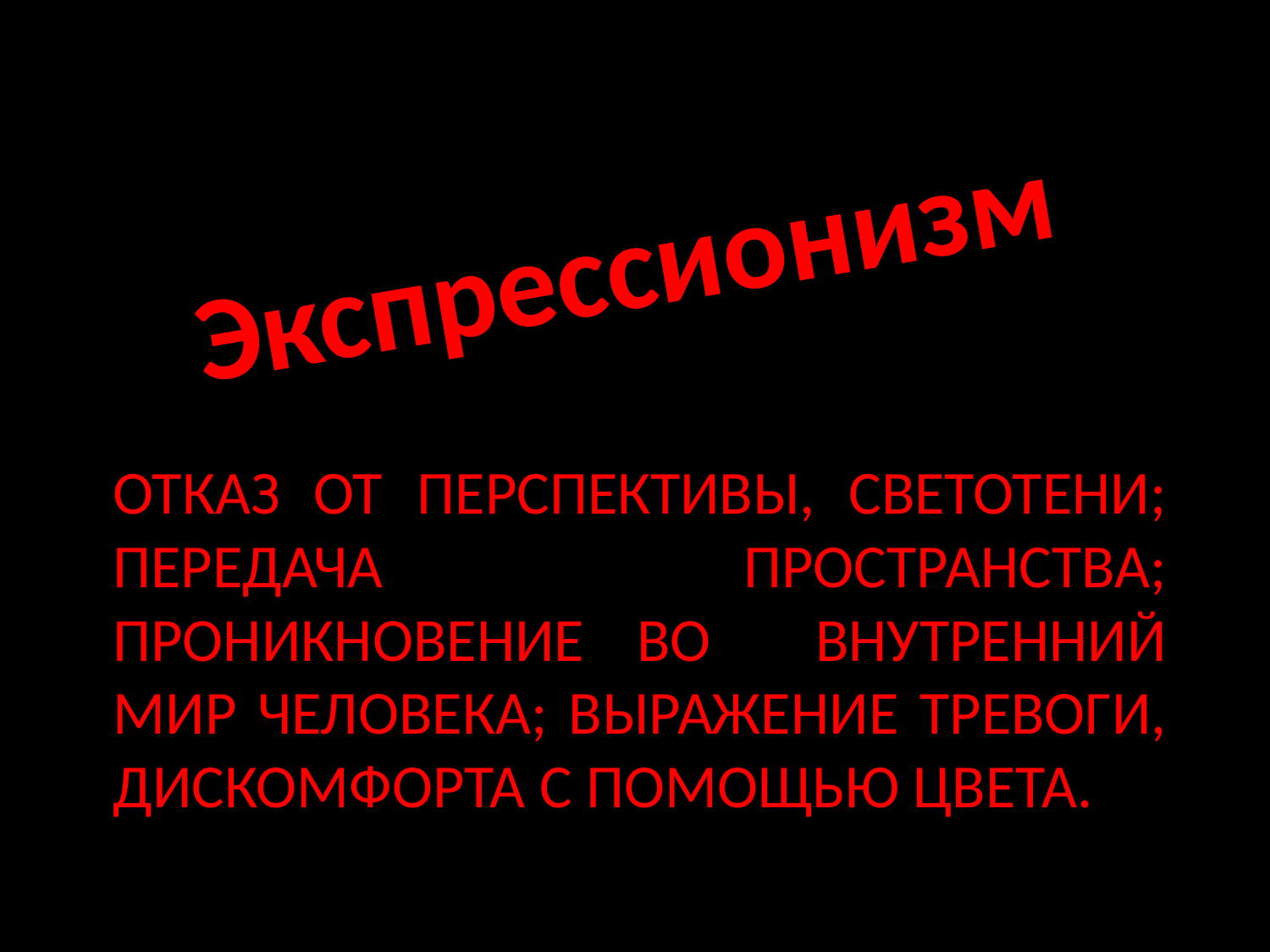

Экспрессионизм

# Отказ от перспективы, светотени; передача пространства; проникновение во  внутренний мир человека; выражение тревоги, дискомфорта с помощью цвета.